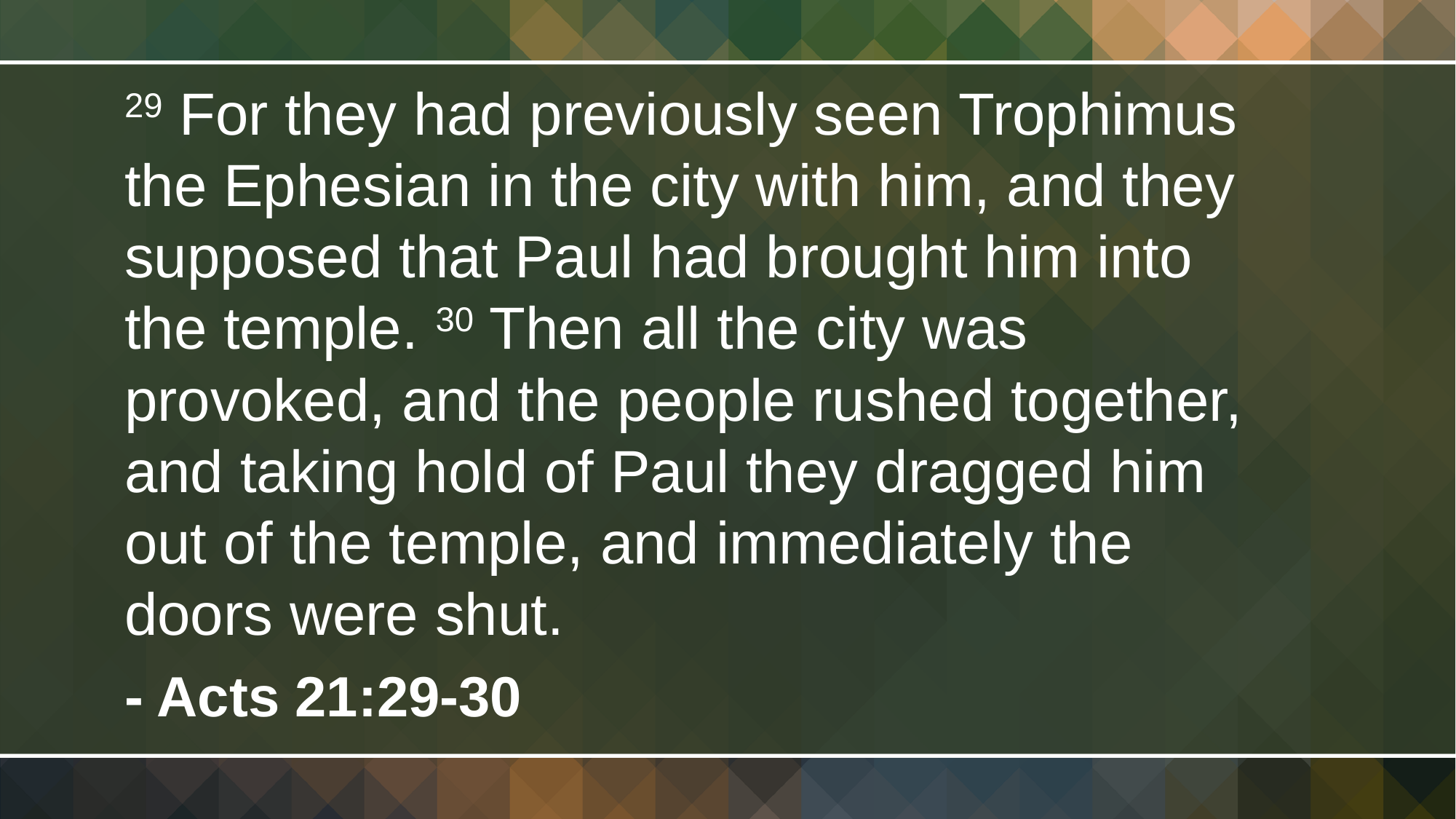

29 For they had previously seen Trophimus the Ephesian in the city with him, and they supposed that Paul had brought him into the temple. 30 Then all the city was provoked, and the people rushed together, and taking hold of Paul they dragged him out of the temple, and immediately the doors were shut.
- Acts 21:29-30